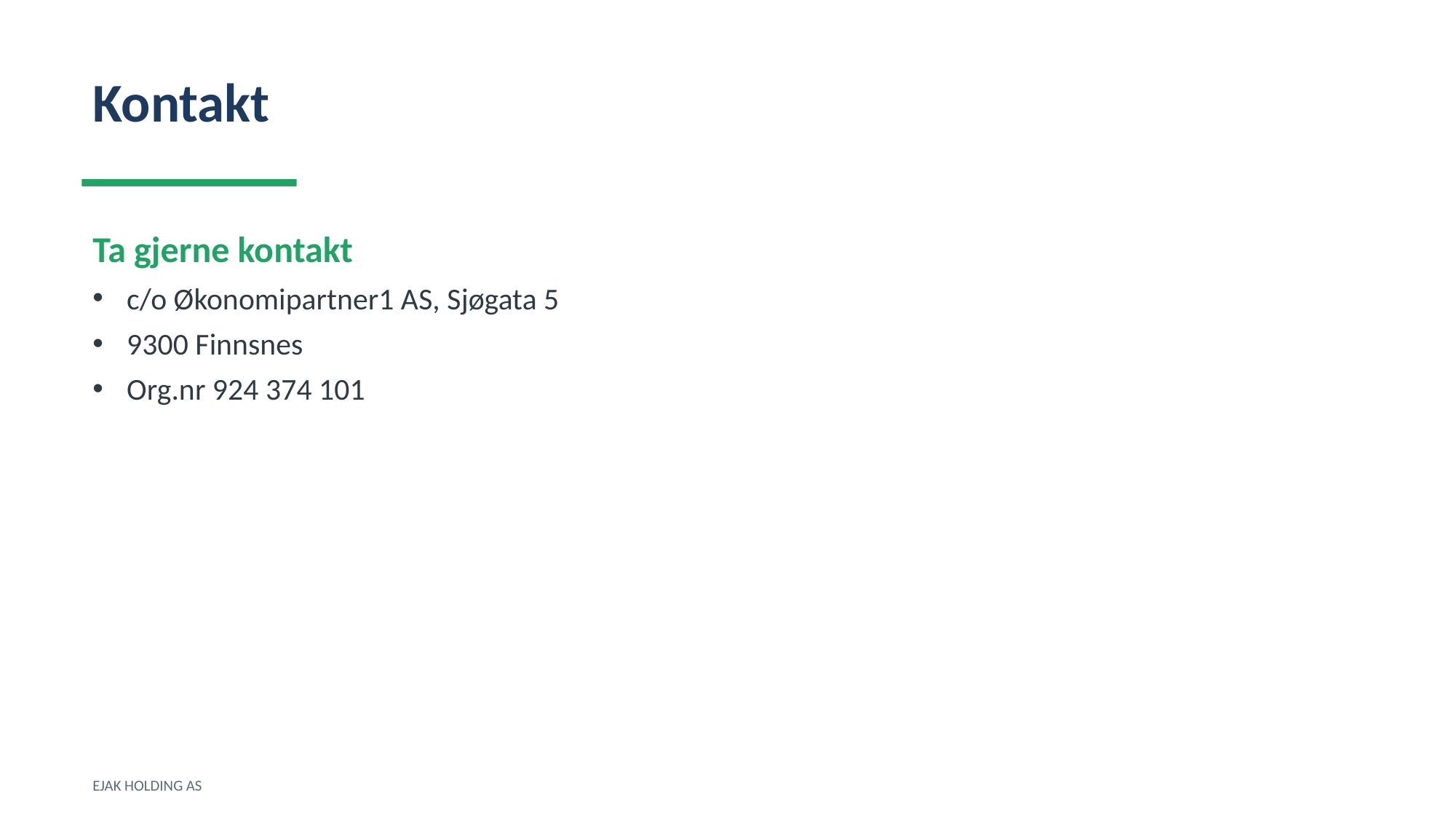

Kontakt

Ta gjerne kontakt
c/o Økonomipartner1 AS, Sjøgata 5
9300 Finnsnes
Org.nr 924 374 101
EJAK HOLDING AS